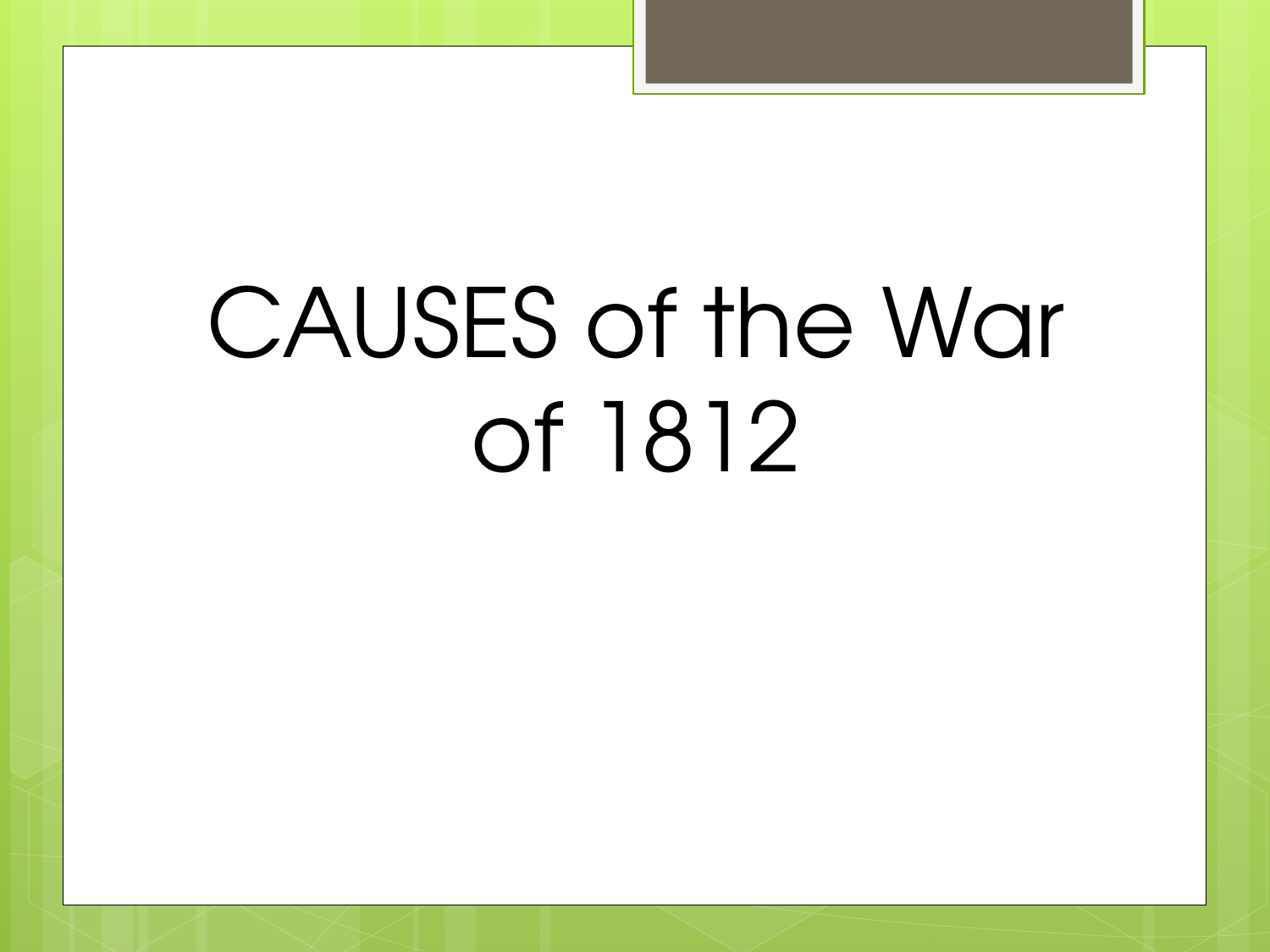

# CAUSES of the War of 1812